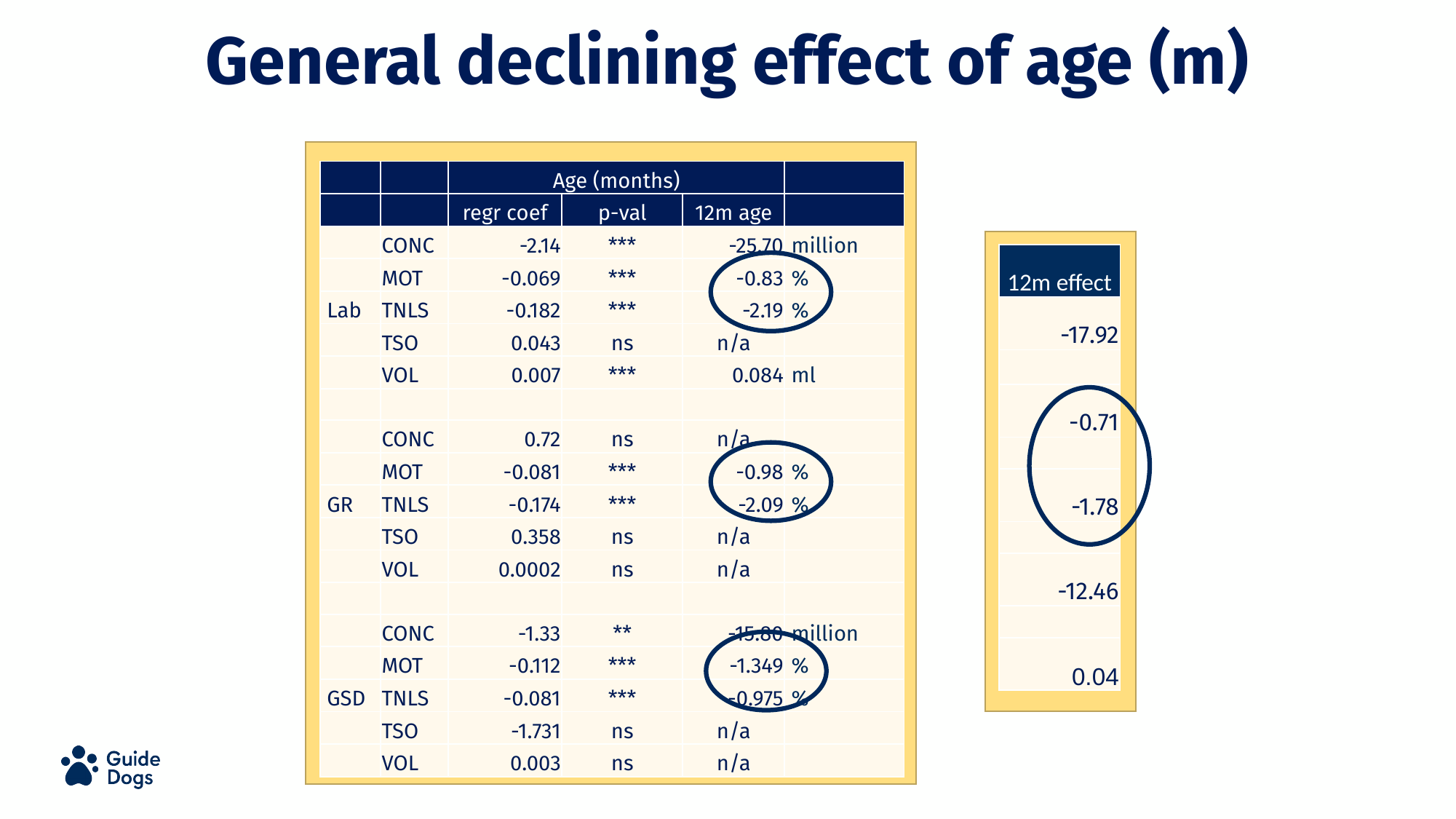

# General declining effect of age (m)

|  |  | Age (months) |  |  |  |
| --- | --- | --- | --- | --- | --- |
|  |  | regr coef | p-val | 12m age |  |
|  | CONC | -2.14 | \*\*\* | -25.70 | million |
|  | MOT | -0.069 | \*\*\* | -0.83 | % |
| Lab | TNLS | -0.182 | \*\*\* | -2.19 | % |
|  | TSO | 0.043 | ns | n/a |  |
|  | VOL | 0.007 | \*\*\* | 0.084 | ml |
|  |  |  |  |  |  |
|  | CONC | 0.72 | ns | n/a |  |
|  | MOT | -0.081 | \*\*\* | -0.98 | % |
| GR | TNLS | -0.174 | \*\*\* | -2.09 | % |
|  | TSO | 0.358 | ns | n/a |  |
|  | VOL | 0.0002 | ns | n/a |  |
|  |  |  |  |  |  |
|  | CONC | -1.33 | \*\* | -15.80 | million |
|  | MOT | -0.112 | \*\*\* | -1.349 | % |
| GSD | TNLS | -0.081 | \*\*\* | -0.975 | % |
|  | TSO | -1.731 | ns | n/a |  |
|  | VOL | 0.003 | ns | n/a |  |

| 12m effect |
| --- |
| -17.92 |
|  |
| -0.71 |
|  |
| -1.78 |
|  |
| -12.46 |
|  |
| 0.04 |